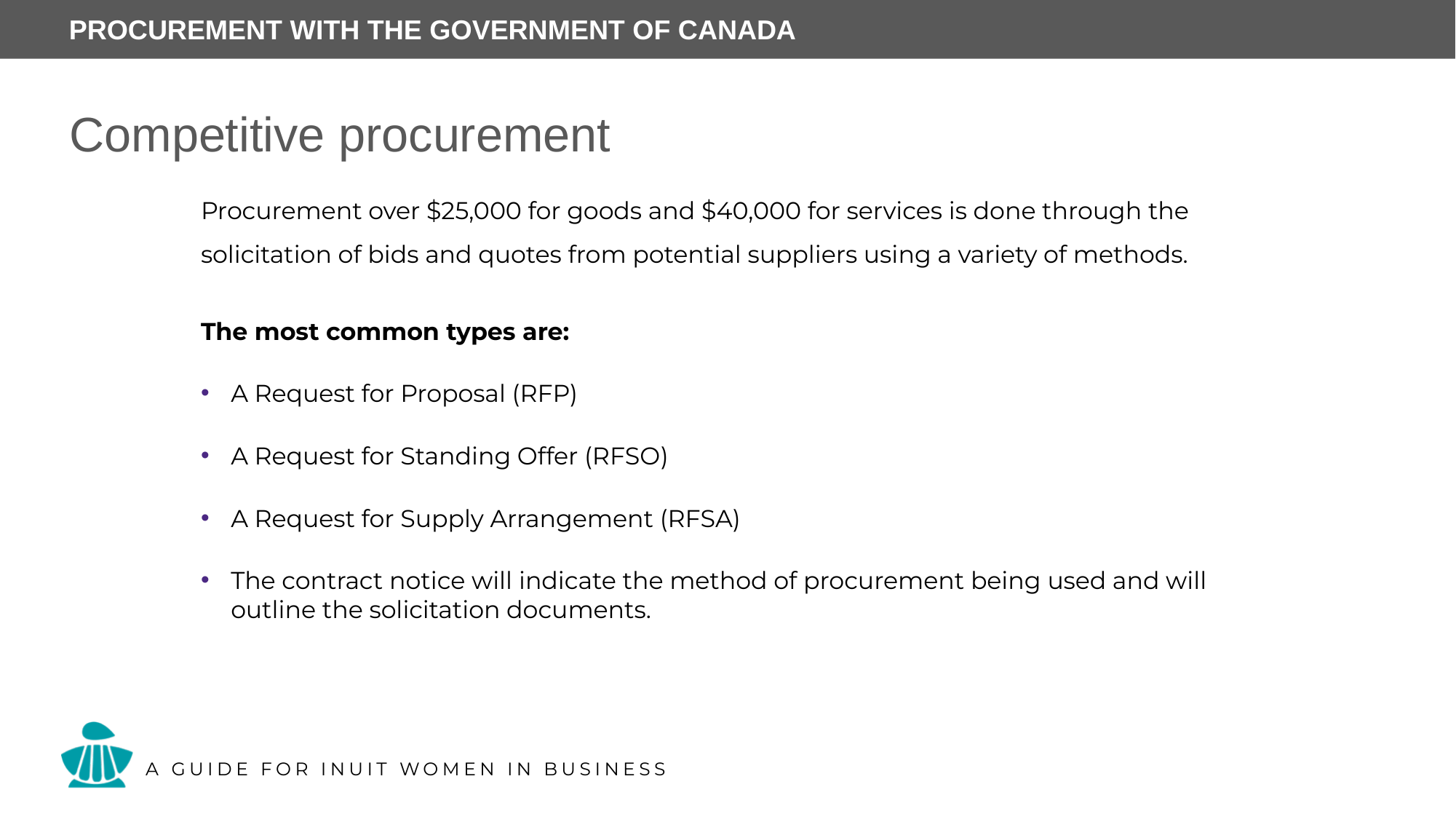

Competitive procurement
Procurement over $25,000 for goods and $40,000 for services is done through the solicitation of bids and quotes from potential suppliers using a variety of methods.
The most common types are:
A Request for Proposal (RFP)
A Request for Standing Offer (RFSO)
A Request for Supply Arrangement (RFSA)
The contract notice will indicate the method of procurement being used and will outline the solicitation documents.